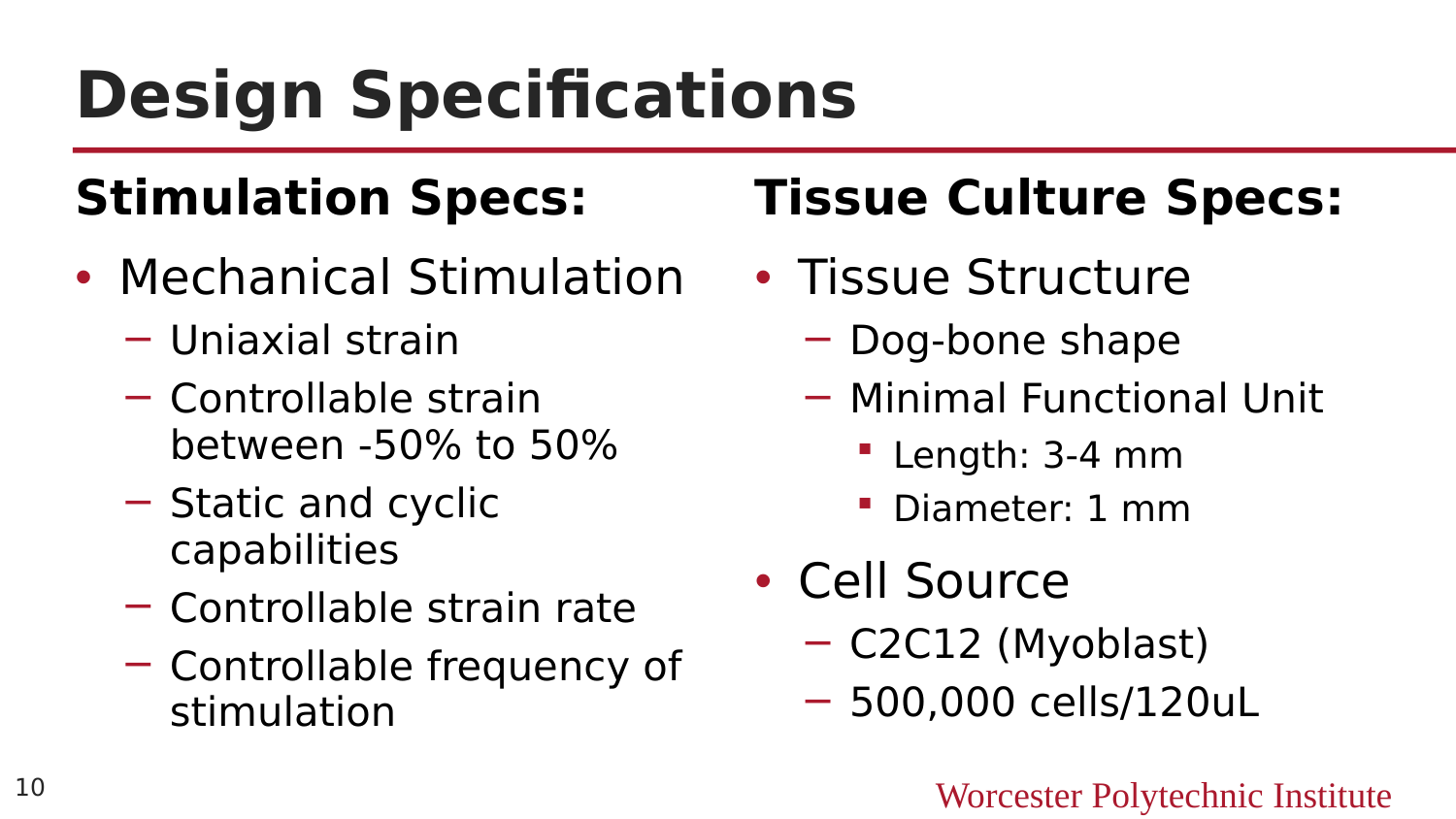

# Design Specifications
Tissue Culture Specs:
Tissue Structure
Dog-bone shape
Minimal Functional Unit
Length: 3-4 mm
Diameter: 1 mm
Cell Source
C2C12 (Myoblast)
500,000 cells/120uL
Stimulation Specs:
Mechanical Stimulation
Uniaxial strain
Controllable strain between -50% to 50%
Static and cyclic capabilities
Controllable strain rate
Controllable frequency of stimulation

10